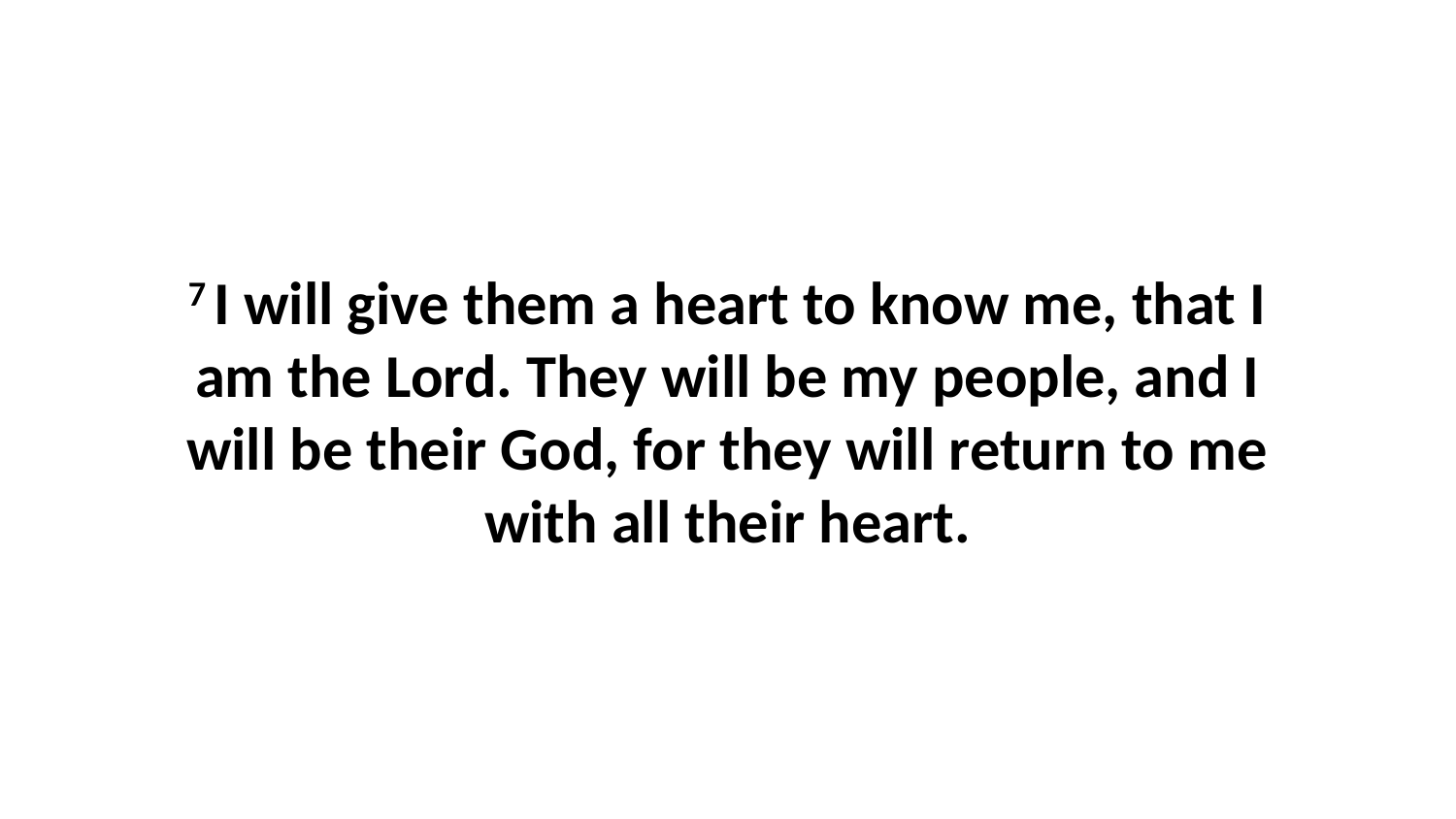

7 I will give them a heart to know me, that I am the Lord. They will be my people, and I will be their God, for they will return to me with all their heart.